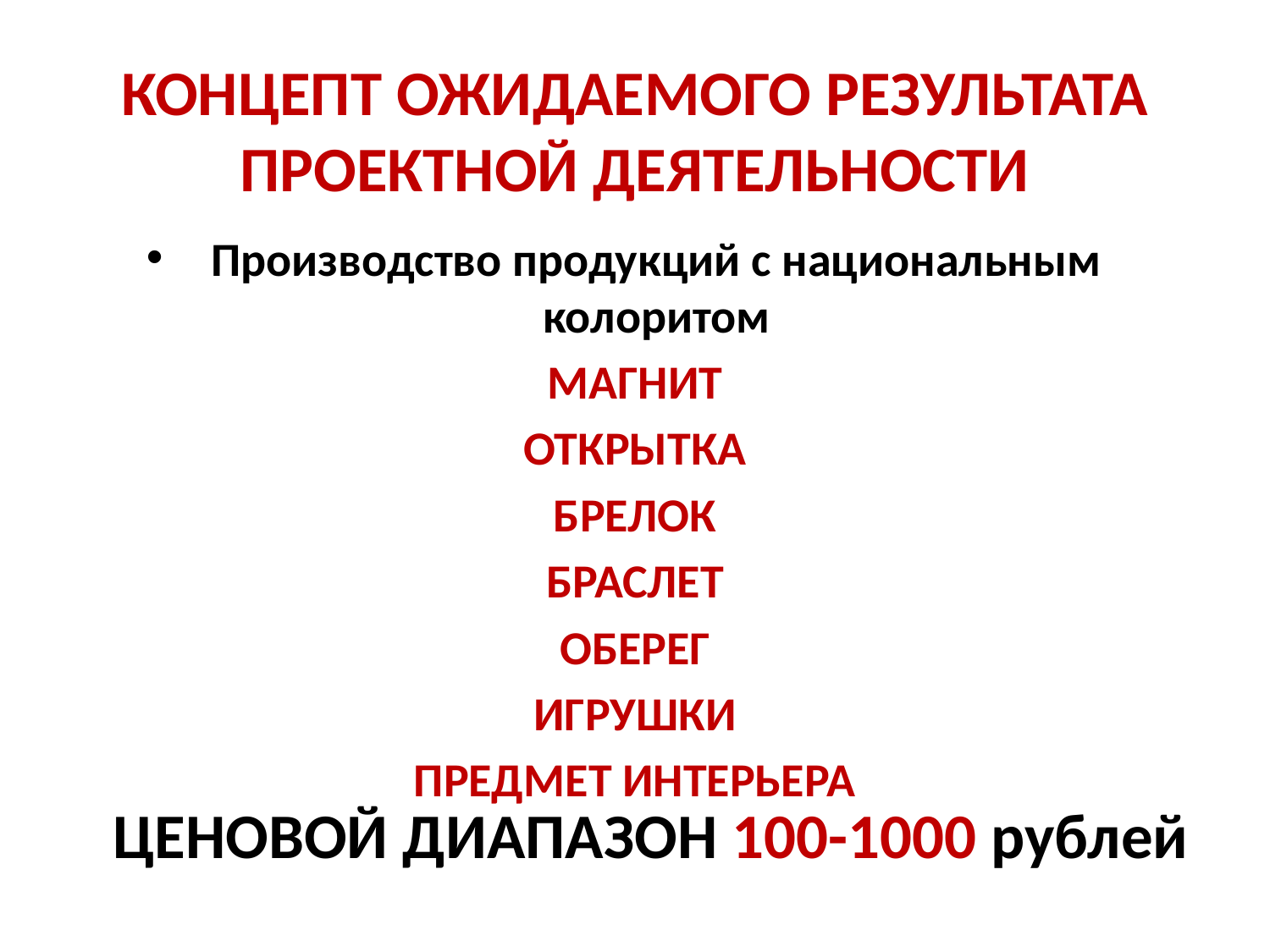

# КОНЦЕПТ ОЖИДАЕМОГО РЕЗУЛЬТАТА ПРОЕКТНОЙ ДЕЯТЕЛЬНОСТИ
Производство продукций с национальным колоритом
МАГНИТ
ОТКРЫТКА
БРЕЛОК
БРАСЛЕТ
ОБЕРЕГ
ИГРУШКИ
ПРЕДМЕТ ИНТЕРЬЕРА

ЦЕНОВОЙ ДИАПАЗОН 100-1000 рублей